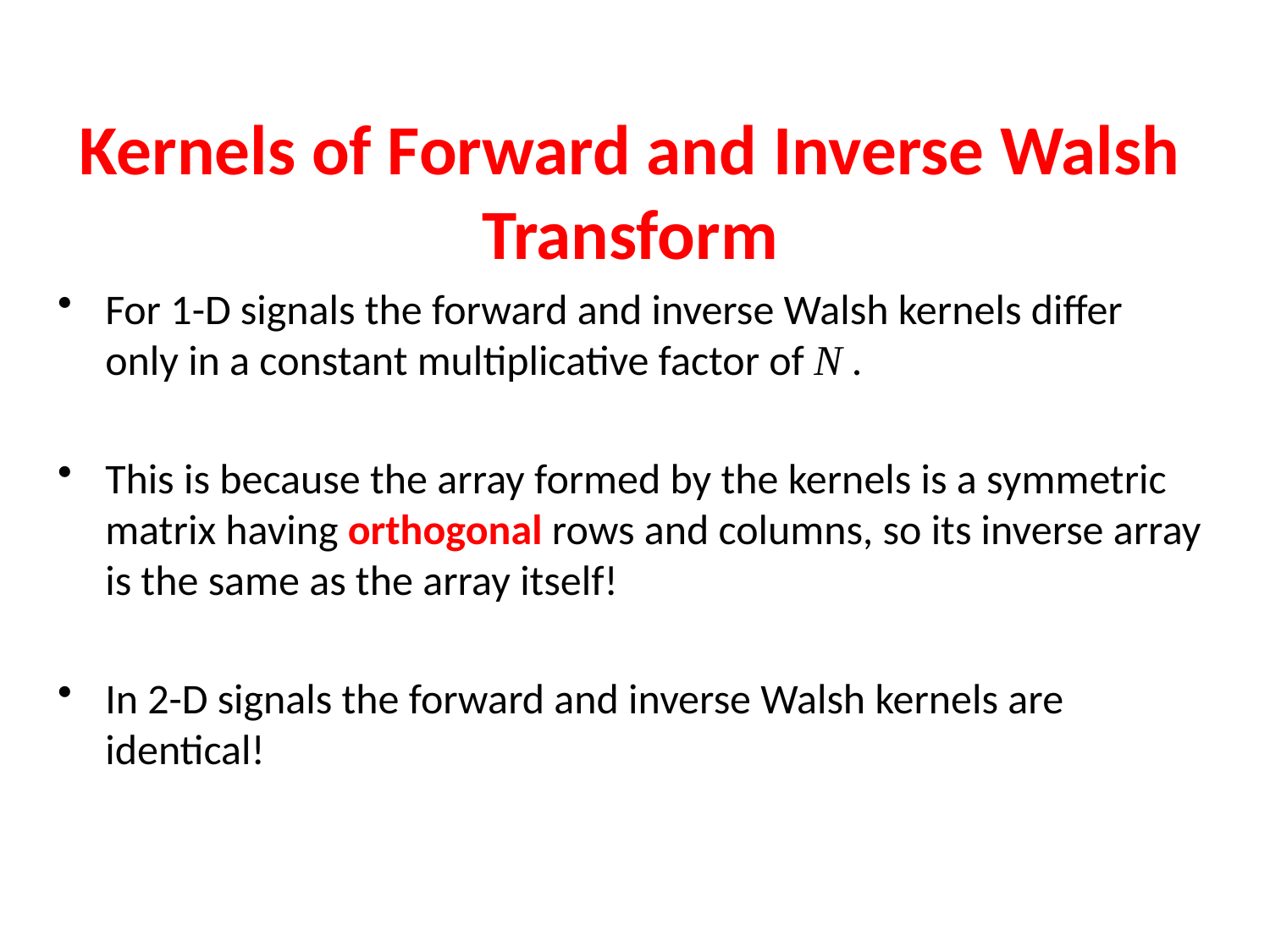

Kernels of Forward and Inverse Walsh Transform
For 1-D signals the forward and inverse Walsh kernels differ only in a constant multiplicative factor of N .

This is because the array formed by the kernels is a symmetric matrix having orthogonal rows and columns, so its inverse array is the same as the array itself!

In 2-D signals the forward and inverse Walsh kernels are identical!